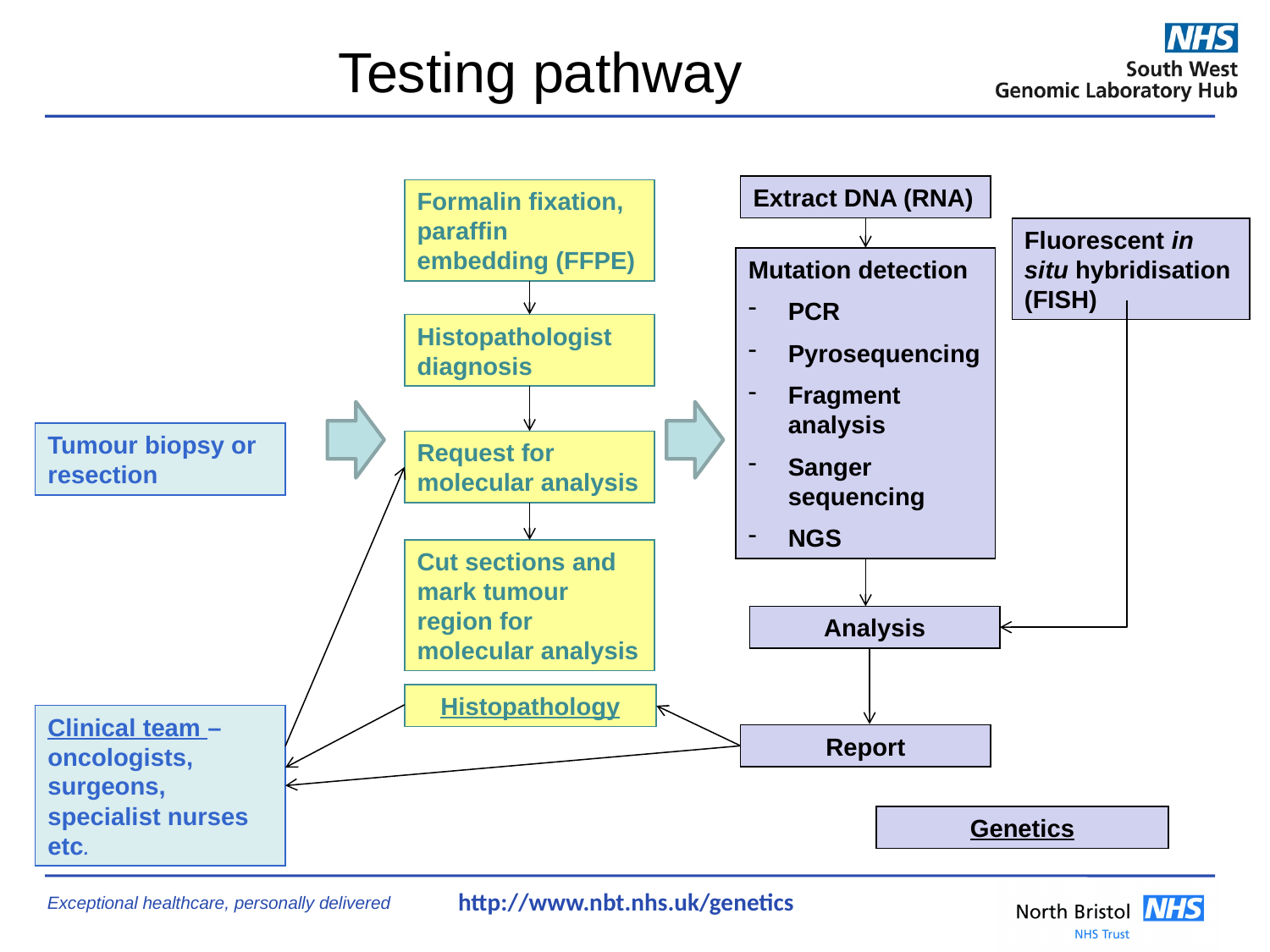

# Testing pathway
Extract DNA (RNA)
Formalin fixation, paraffin embedding (FFPE)
Fluorescent in situ hybridisation (FISH)
Mutation detection
PCR
Pyrosequencing
Fragment analysis
Sanger sequencing
NGS
Histopathologist diagnosis

Tumour biopsy or resection
Request for molecular analysis
Cut sections and mark tumour region for molecular analysis
Analysis
Histopathology
Clinical team – oncologists, surgeons, specialist nurses etc.
Report
Genetics
http://www.nbt.nhs.uk/genetics